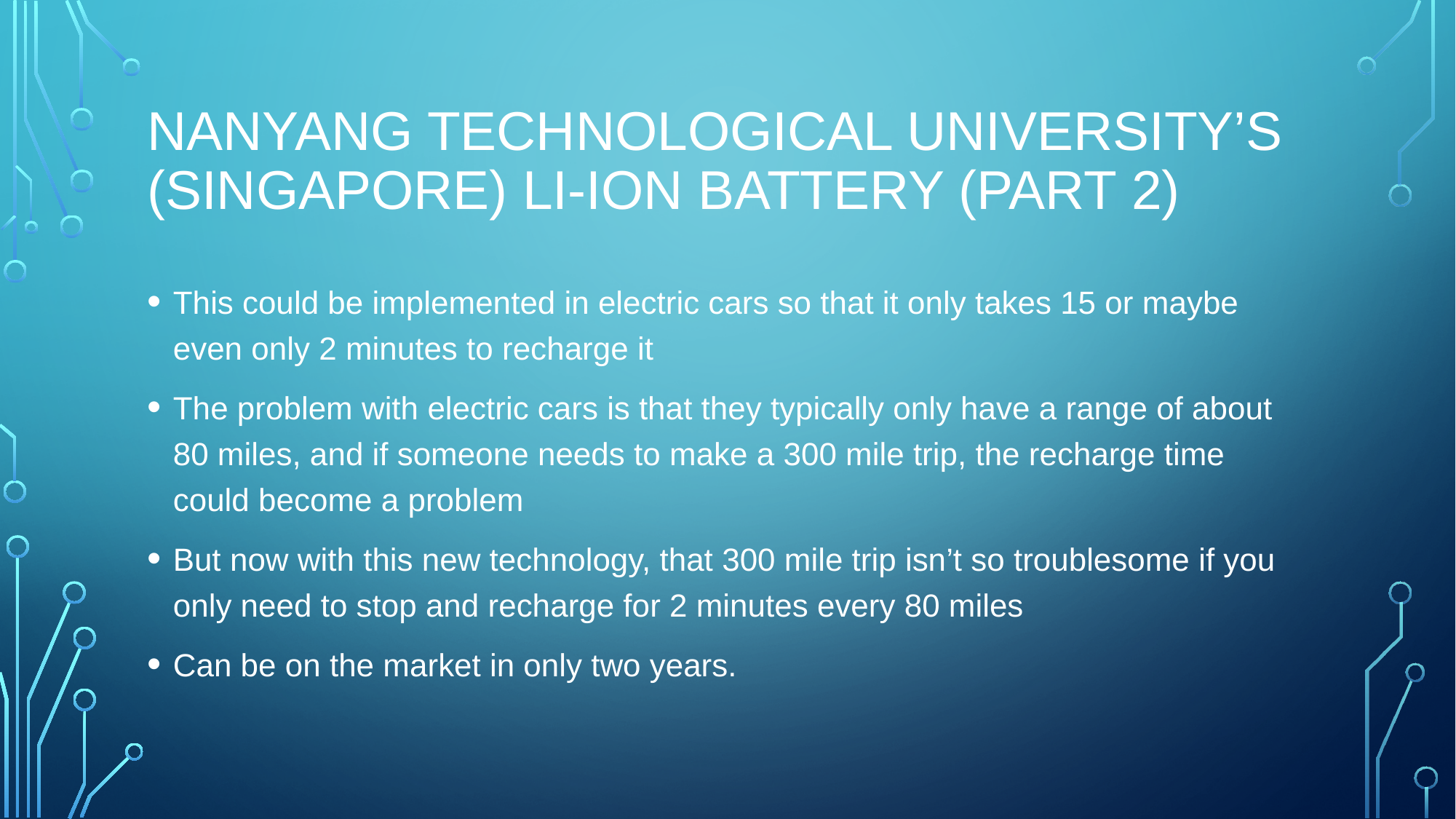

# Nanyang Technological University’s (Singapore) Li-Ion Battery (Part 2)
This could be implemented in electric cars so that it only takes 15 or maybe even only 2 minutes to recharge it
The problem with electric cars is that they typically only have a range of about 80 miles, and if someone needs to make a 300 mile trip, the recharge time could become a problem
But now with this new technology, that 300 mile trip isn’t so troublesome if you only need to stop and recharge for 2 minutes every 80 miles
Can be on the market in only two years.